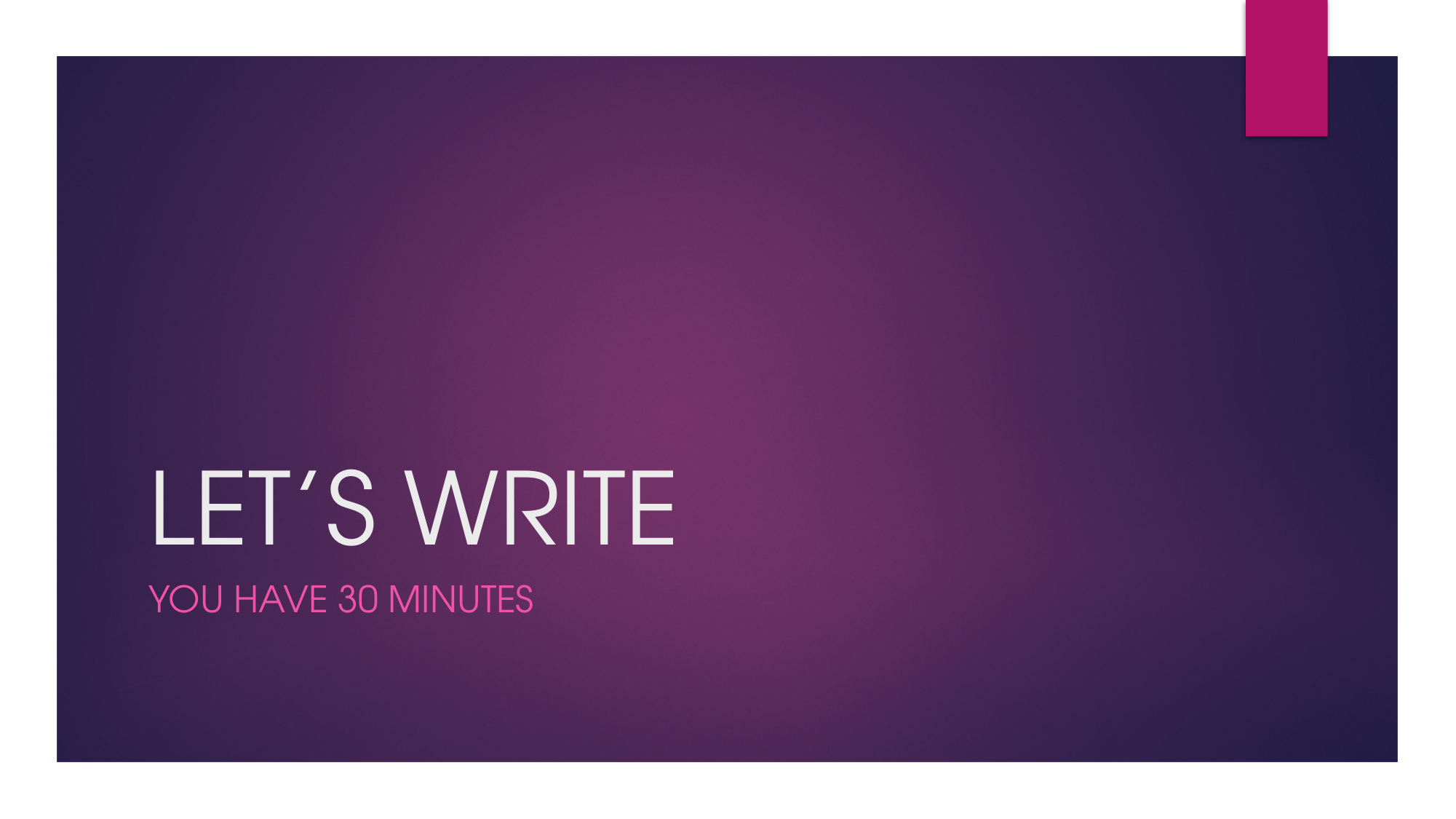

# LET’S WRITE
YOU HAVE 30 MINUTES